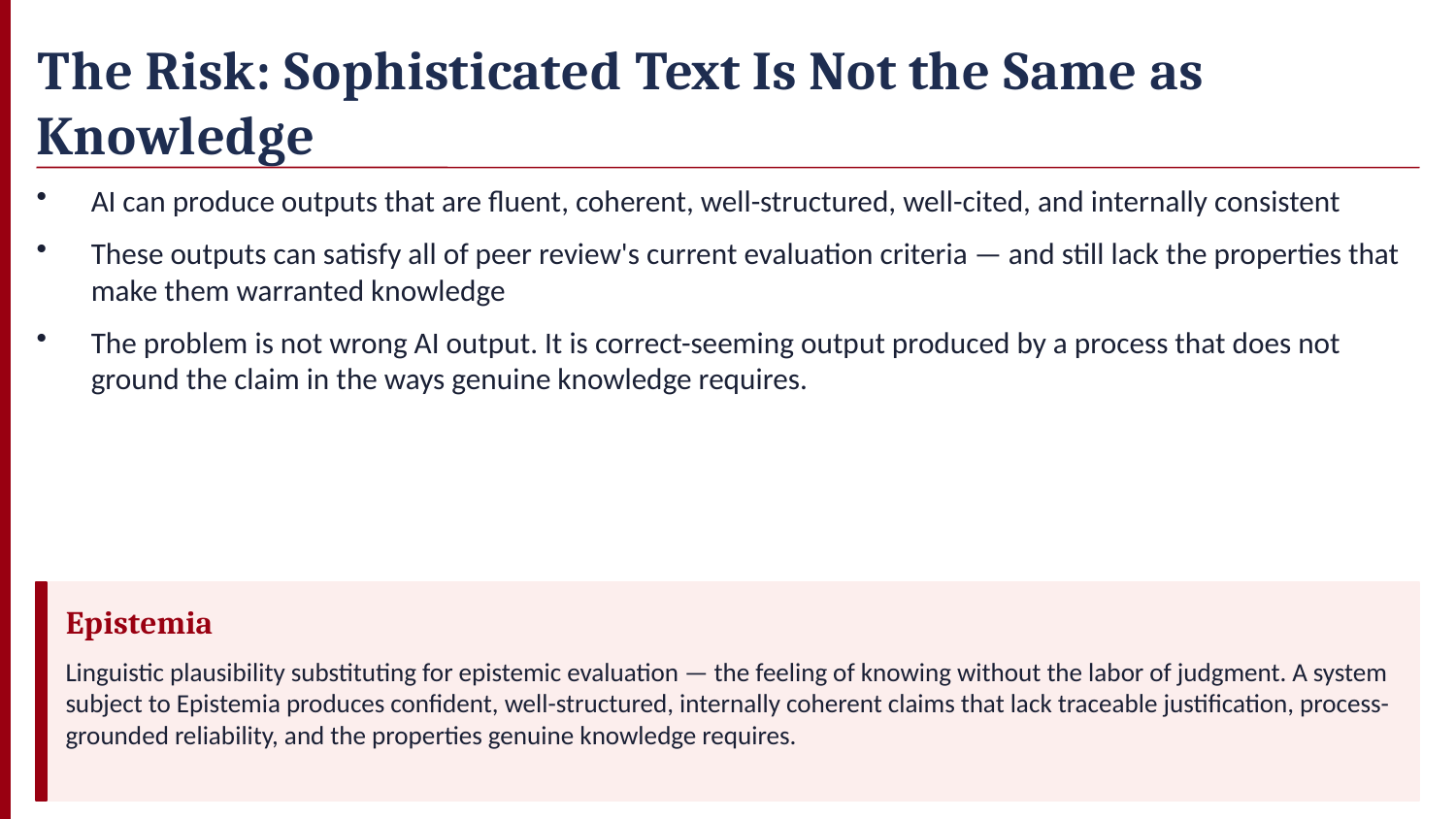

The Risk: Sophisticated Text Is Not the Same as Knowledge

AI can produce outputs that are fluent, coherent, well-structured, well-cited, and internally consistent
These outputs can satisfy all of peer review's current evaluation criteria — and still lack the properties that make them warranted knowledge
The problem is not wrong AI output. It is correct-seeming output produced by a process that does not ground the claim in the ways genuine knowledge requires.

Epistemia
Linguistic plausibility substituting for epistemic evaluation — the feeling of knowing without the labor of judgment. A system subject to Epistemia produces confident, well-structured, internally coherent claims that lack traceable justification, process-grounded reliability, and the properties genuine knowledge requires.